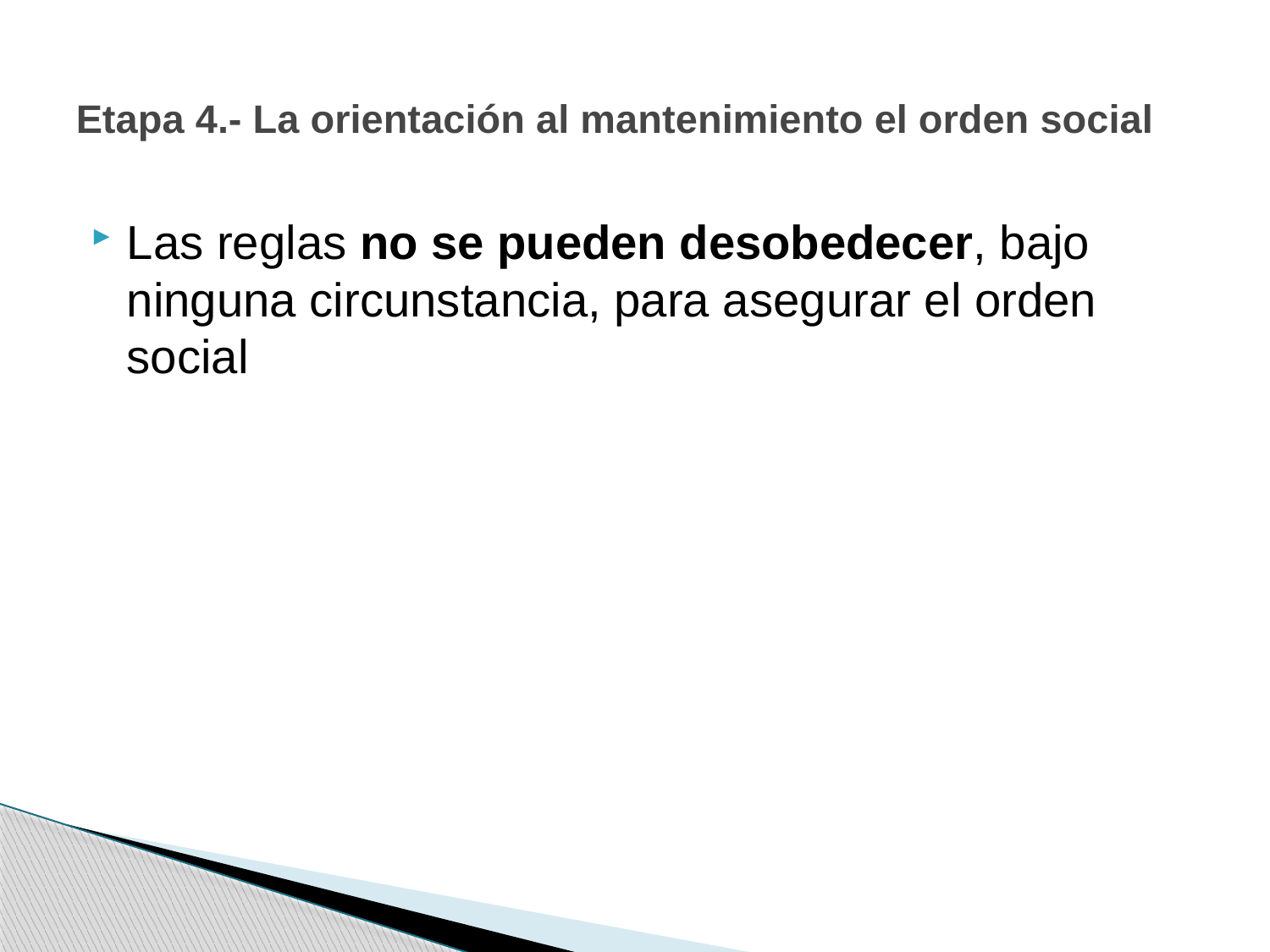

# Etapa 4.- La orientación al mantenimiento el orden social
Las reglas no se pueden desobedecer, bajo ninguna circunstancia, para asegurar el orden social